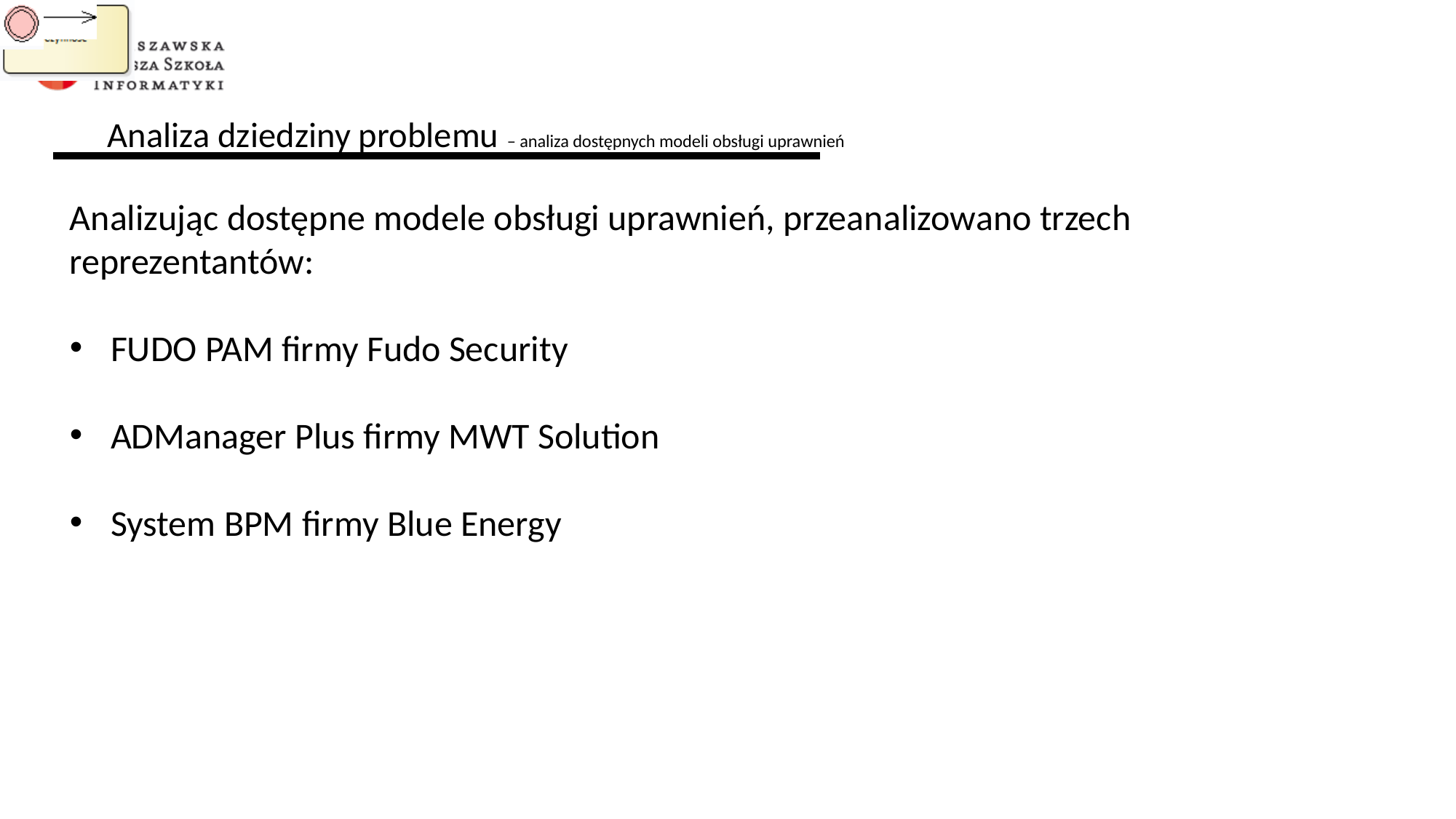

# Analiza dziedziny problemu – analiza dostępnych modeli obsługi uprawnień
Analizując dostępne modele obsługi uprawnień, przeanalizowano trzech reprezentantów:

FUDO PAM firmy Fudo Security

ADManager Plus firmy MWT Solution

System BPM firmy Blue Energy